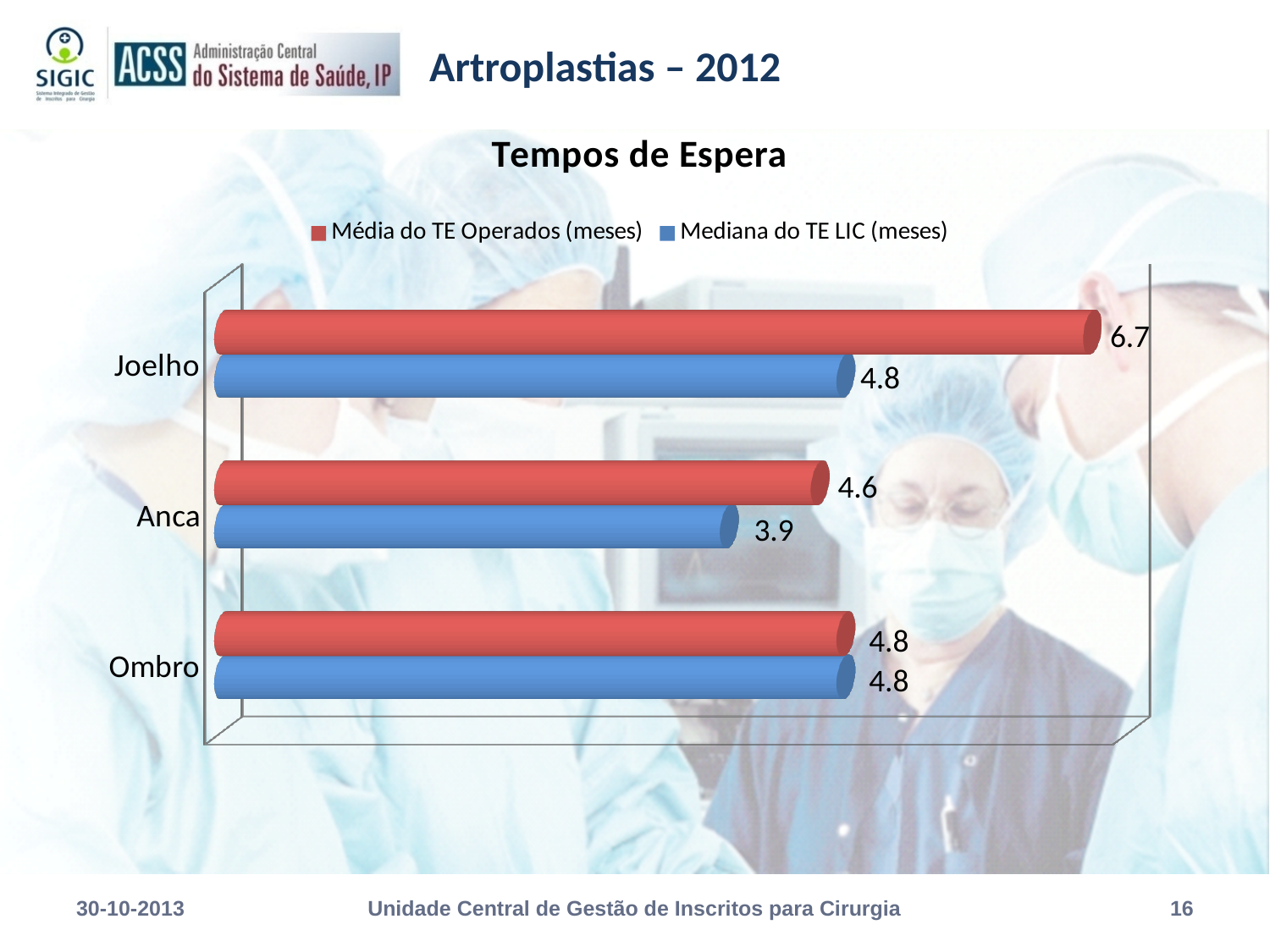

# Artroplastias – 2012

[unsupported chart]

30-10-2013
Unidade Central de Gestão de Inscritos para Cirurgia
16